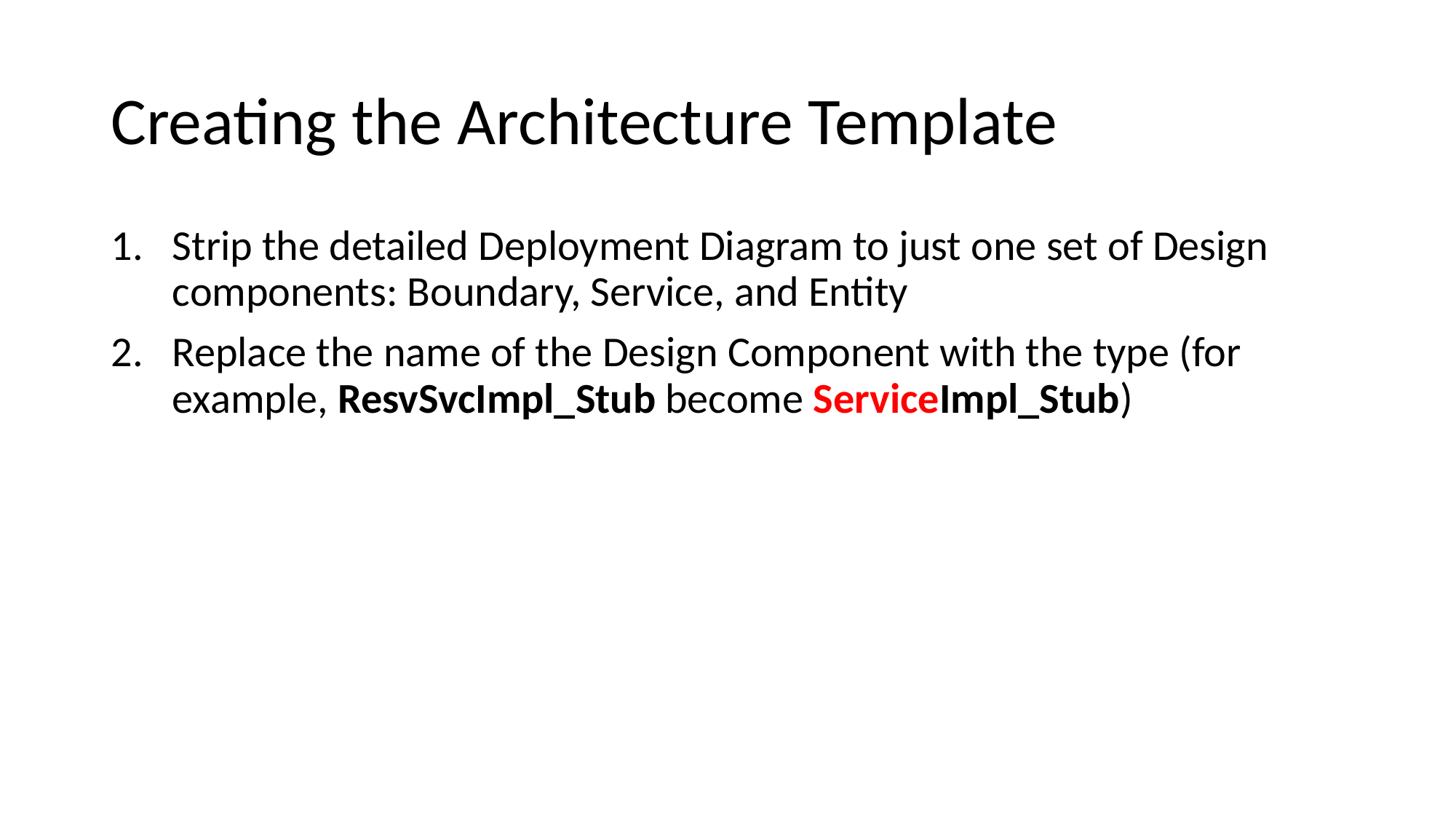

# Creating the Architecture Template
Strip the detailed Deployment Diagram to just one set of Design components: Boundary, Service, and Entity
Replace the name of the Design Component with the type (for example, ResvSvcImpl_Stub become ServiceImpl_Stub)